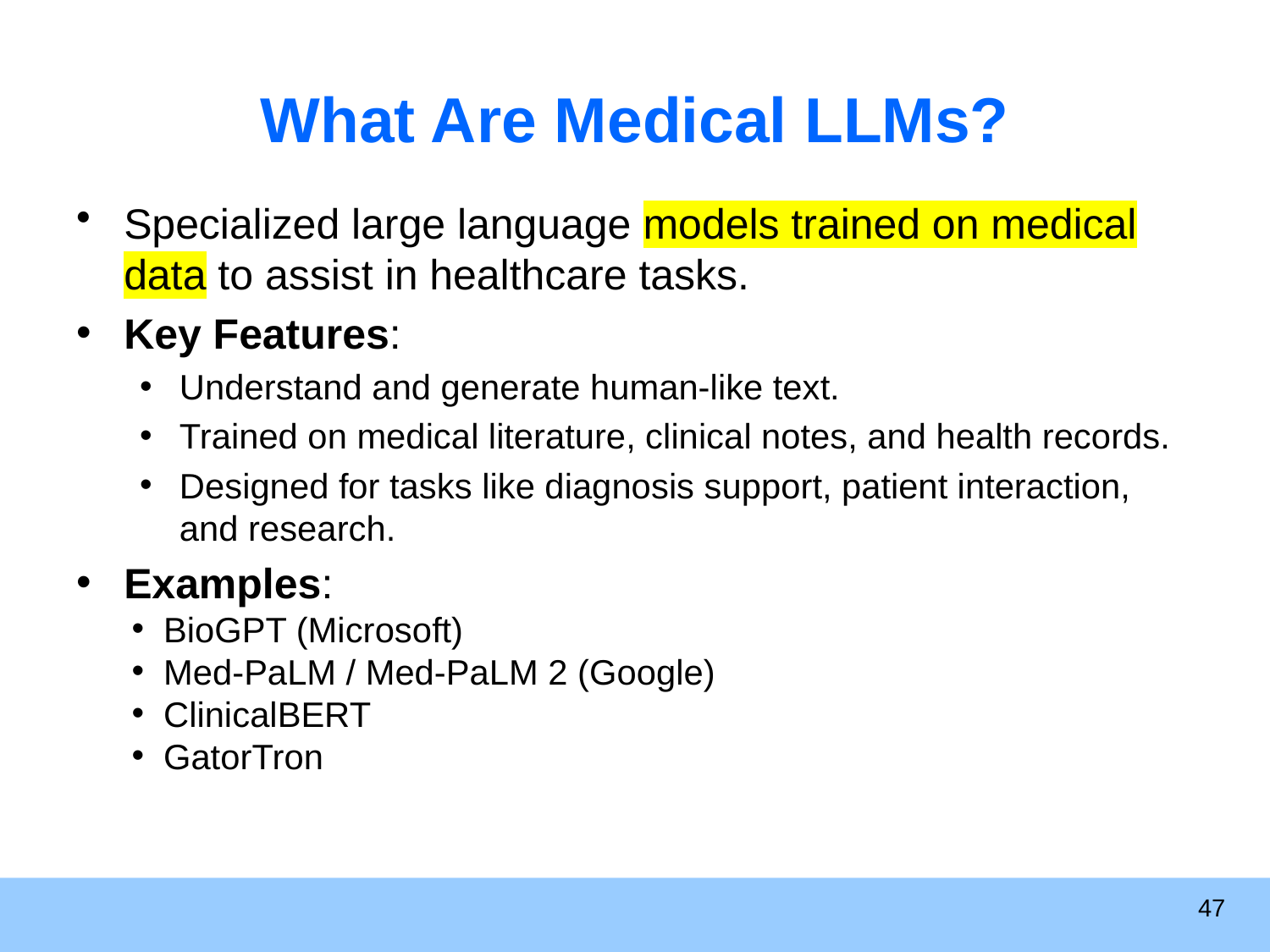

# What Are Medical LLMs?
Specialized large language models trained on medical data to assist in healthcare tasks.
Key Features:
Understand and generate human-like text.
Trained on medical literature, clinical notes, and health records.
Designed for tasks like diagnosis support, patient interaction, and research.
Examples:
  BioGPT (Microsoft)
  Med-PaLM / Med-PaLM 2 (Google)
  ClinicalBERT
  GatorTron

47